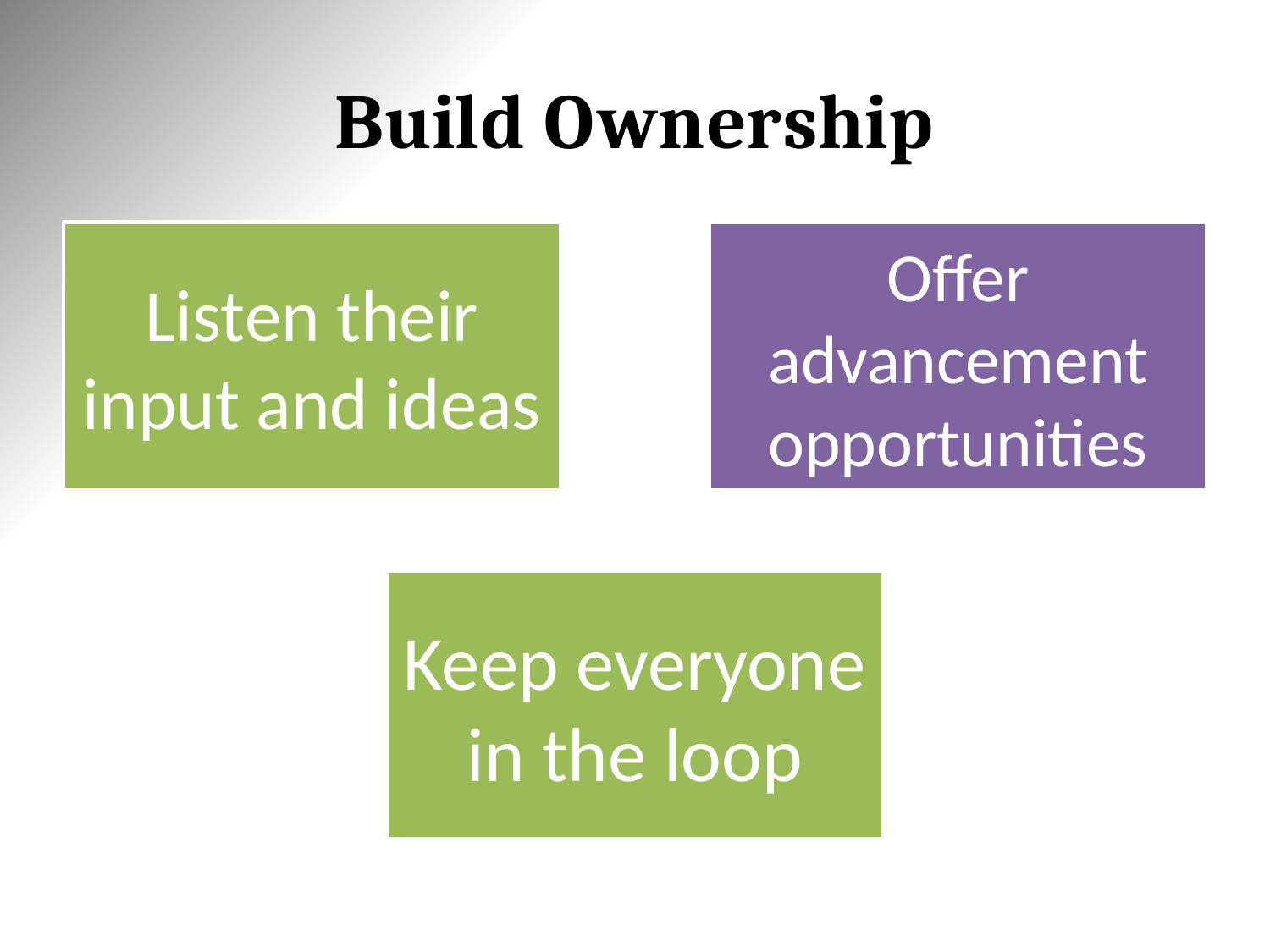

# Build Ownership
Listen their input and ideas
Offer advancement opportunities
Keep everyone in the loop